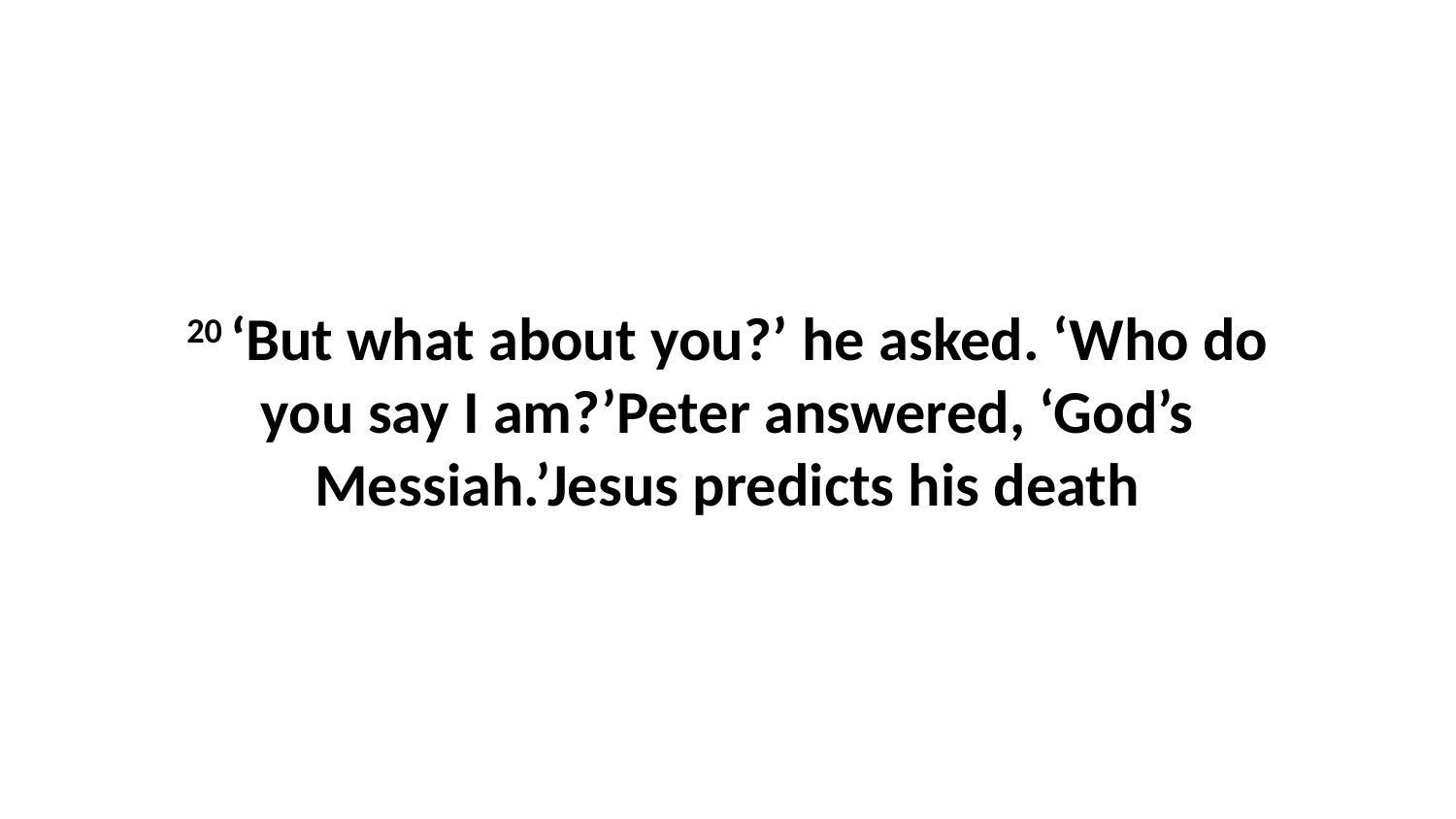

20 ‘But what about you?’ he asked. ‘Who do you say I am?’Peter answered, ‘God’s Messiah.’Jesus predicts his death